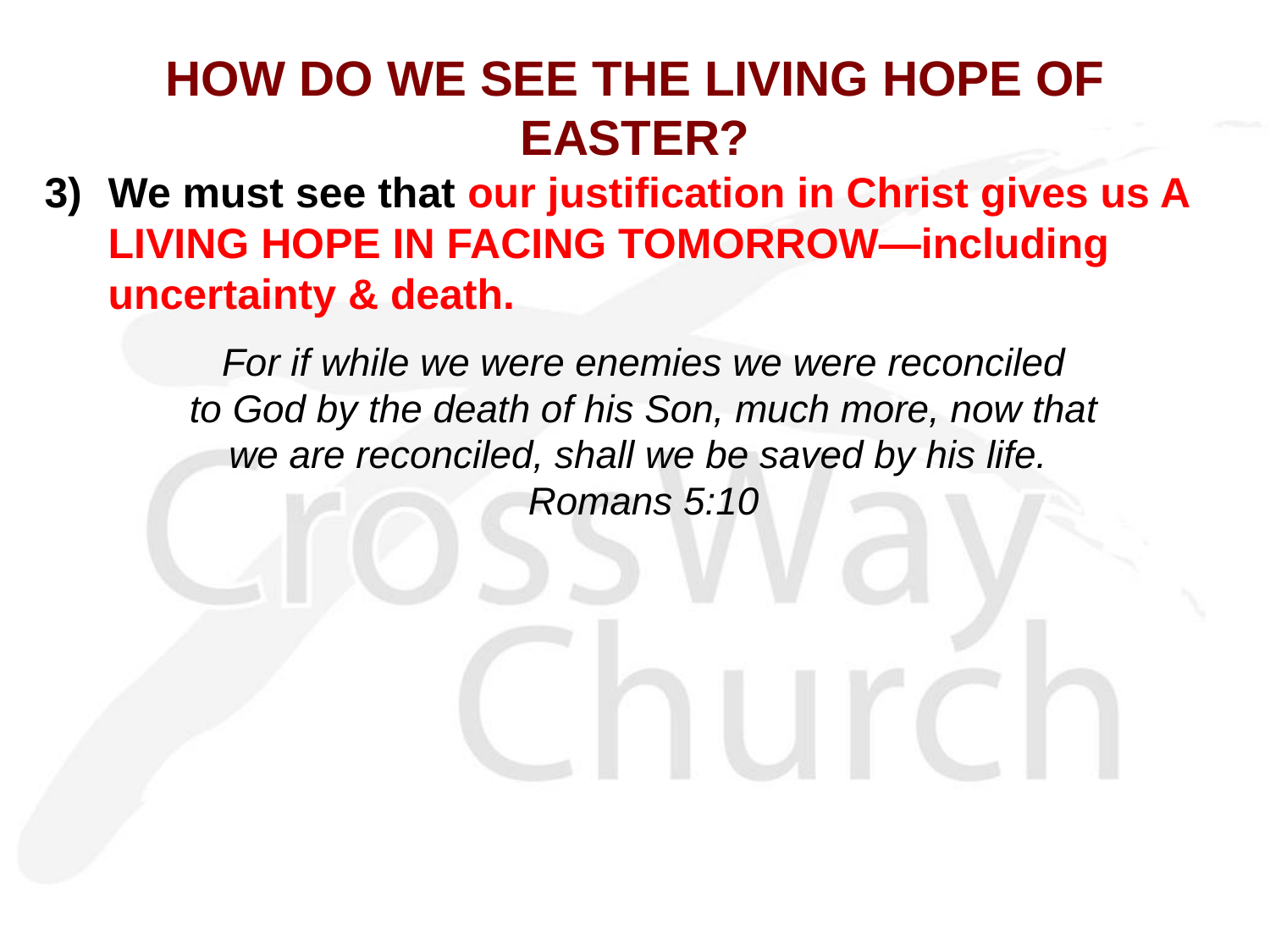

# HOW DO WE SEE THE LIVING HOPE OF EASTER?
3)	We must see that our justification in Christ gives us A LIVING HOPE IN FACING TOMORROW—including uncertainty & death.

For if while we were enemies we were reconciled
 to God by the death of his Son, much more, now that
we are reconciled, shall we be saved by his life.
Romans 5:10